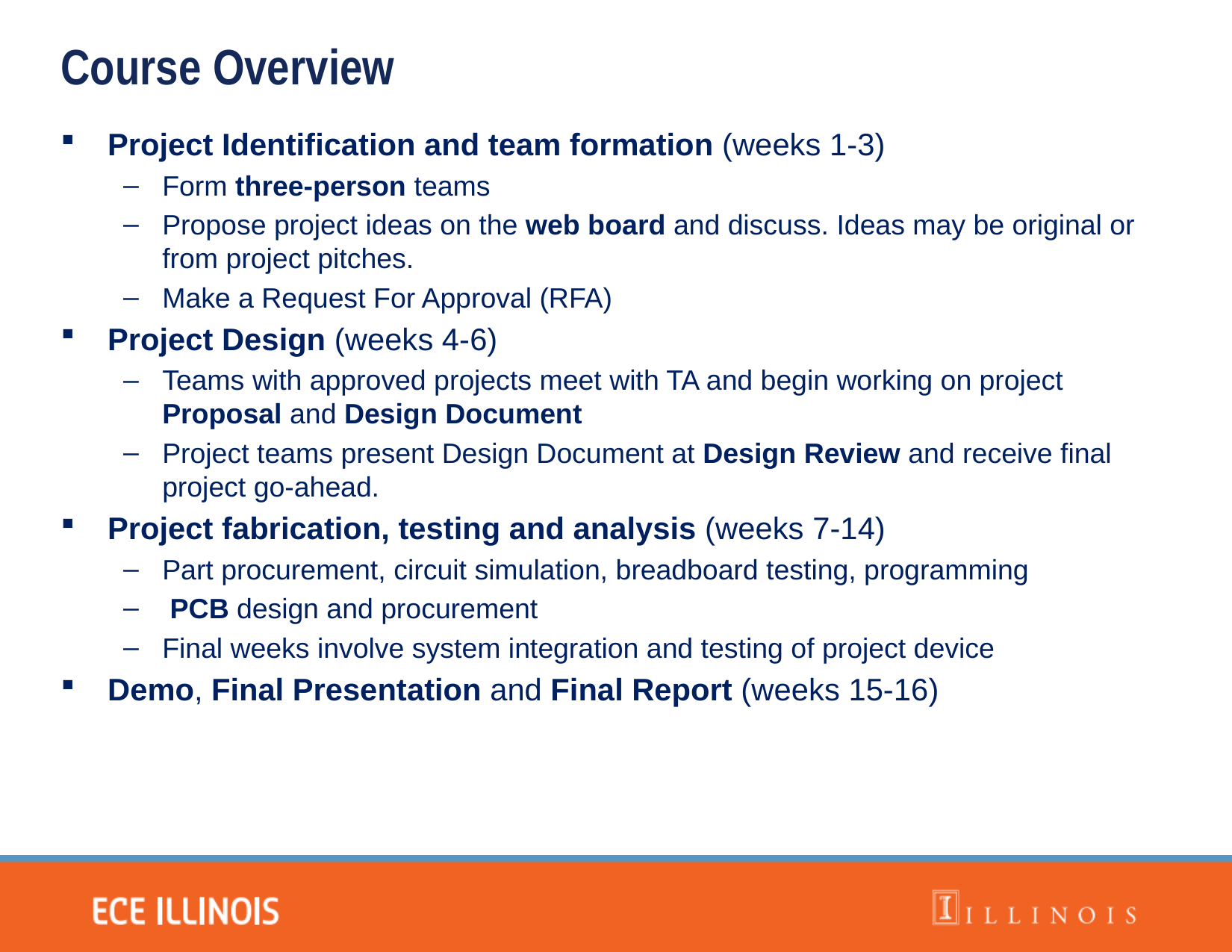

Course Overview
Project Identification and team formation (weeks 1-3)
Form three-person teams
Propose project ideas on the web board and discuss. Ideas may be original or from project pitches.
Make a Request For Approval (RFA)
Project Design (weeks 4-6)
Teams with approved projects meet with TA and begin working on project Proposal and Design Document
Project teams present Design Document at Design Review and receive final project go-ahead.
Project fabrication, testing and analysis (weeks 7-14)
Part procurement, circuit simulation, breadboard testing, programming
 PCB design and procurement
Final weeks involve system integration and testing of project device
Demo, Final Presentation and Final Report (weeks 15-16)